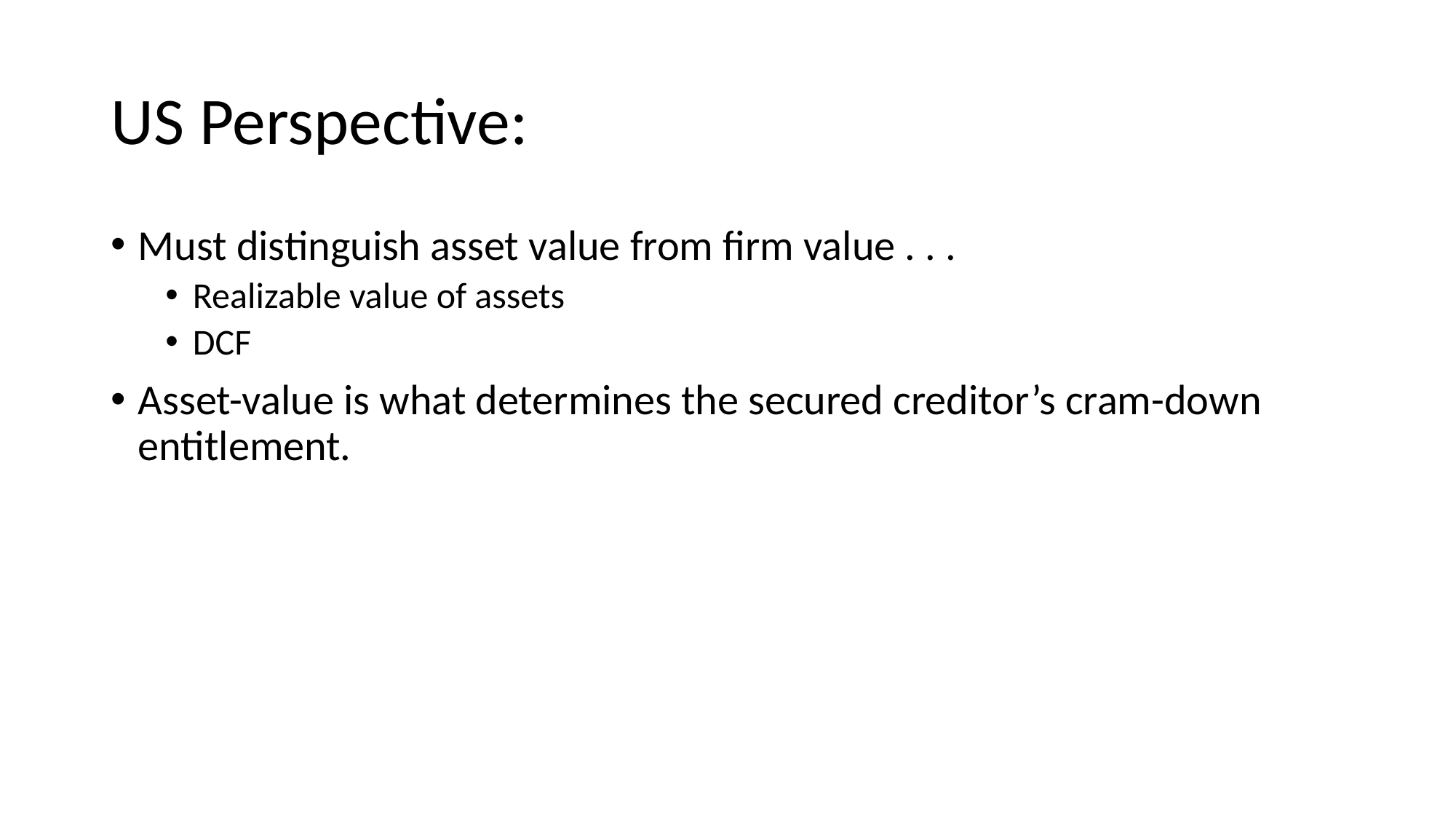

# US Perspective:
Must distinguish asset value from firm value . . .
Realizable value of assets
DCF
Asset-value is what determines the secured creditor’s cram-down entitlement.